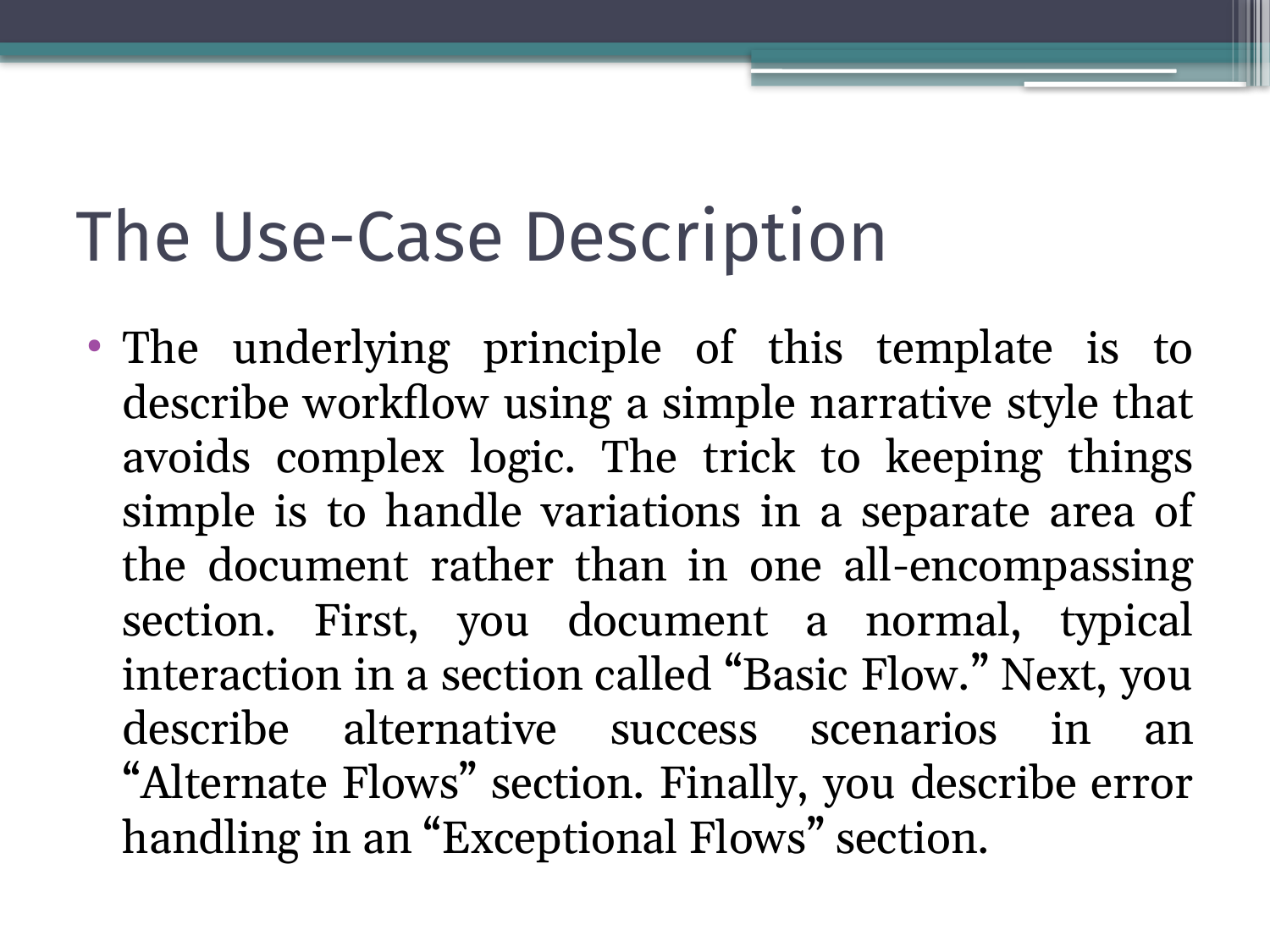

# The Use-Case Description
The underlying principle of this template is to describe workflow using a simple narrative style that avoids complex logic. The trick to keeping things simple is to handle variations in a separate area of the document rather than in one all-encompassing section. First, you document a normal, typical interaction in a section called “Basic Flow.” Next, you describe alternative success scenarios in an “Alternate Flows” section. Finally, you describe error handling in an “Exceptional Flows” section.